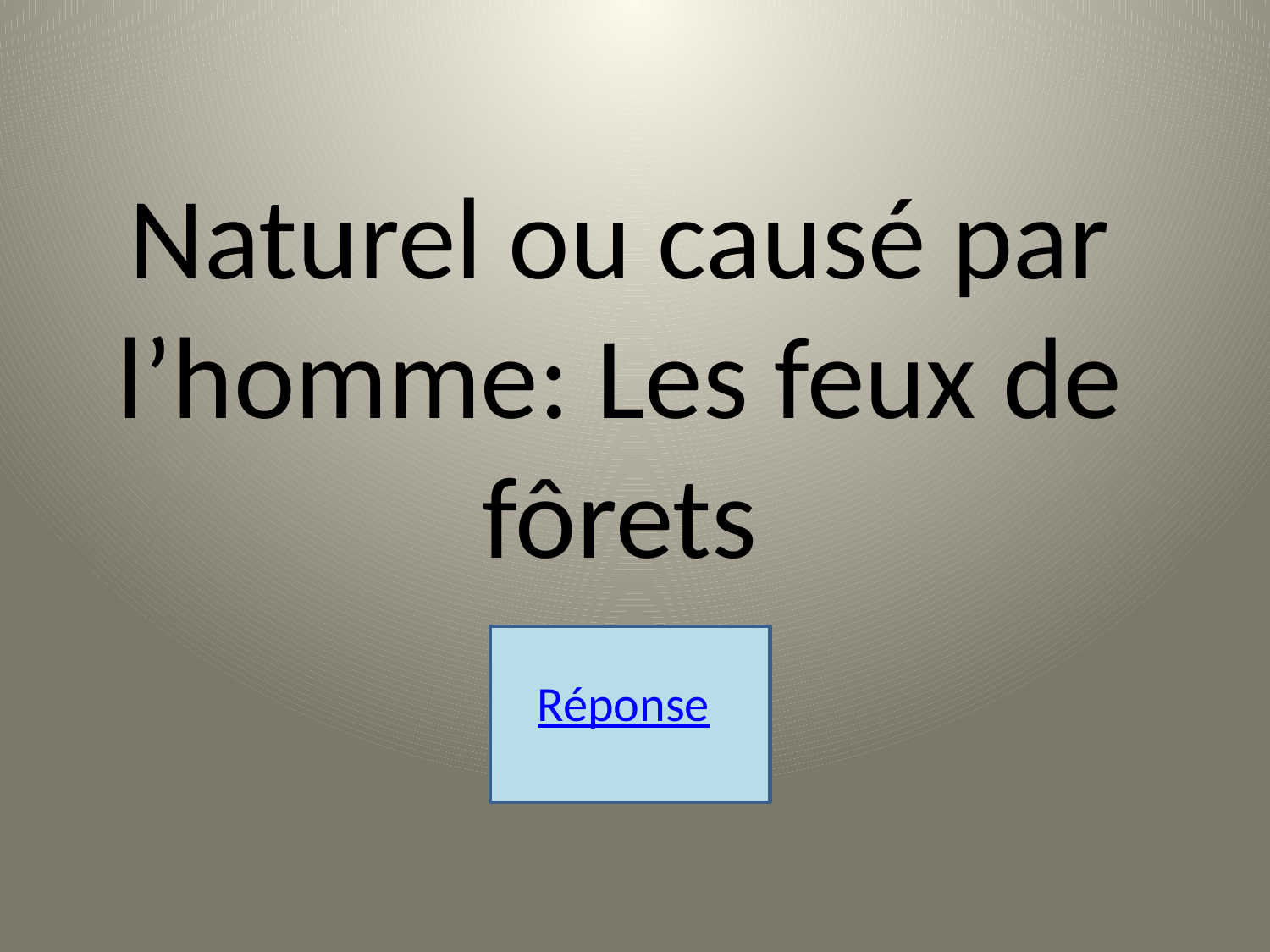

Naturel ou causé par l’homme: Les feux de fôrets

Réponse